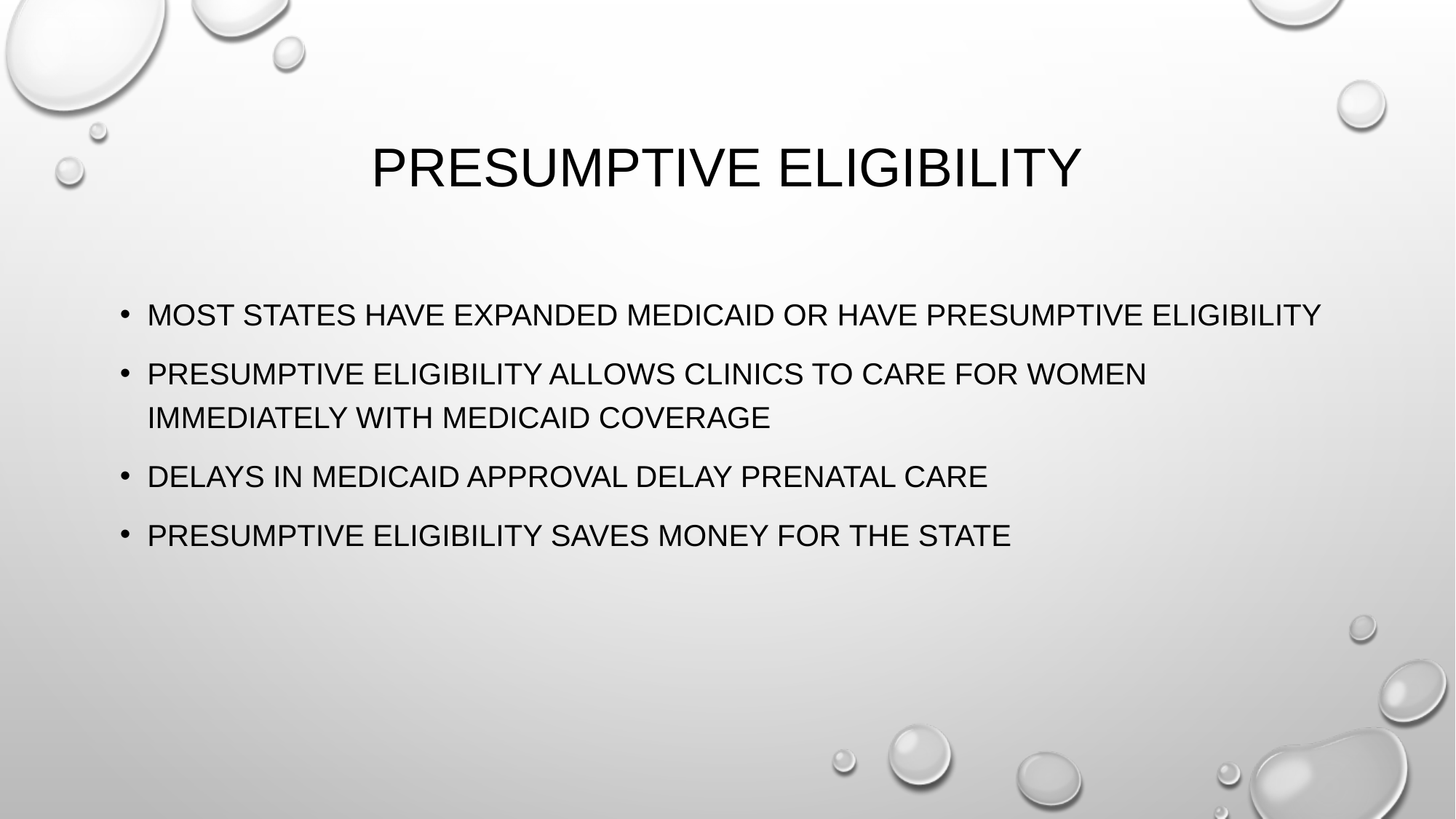

# Presumptive eligibility
Most states have expanded medicaid or have presumptive eligibility
Presumptive eligibility allows clinics to care for women immediately with medicaid coverage
Delays in medicaid approval delay prenatal care
Presumptive eligibility saves money for the state